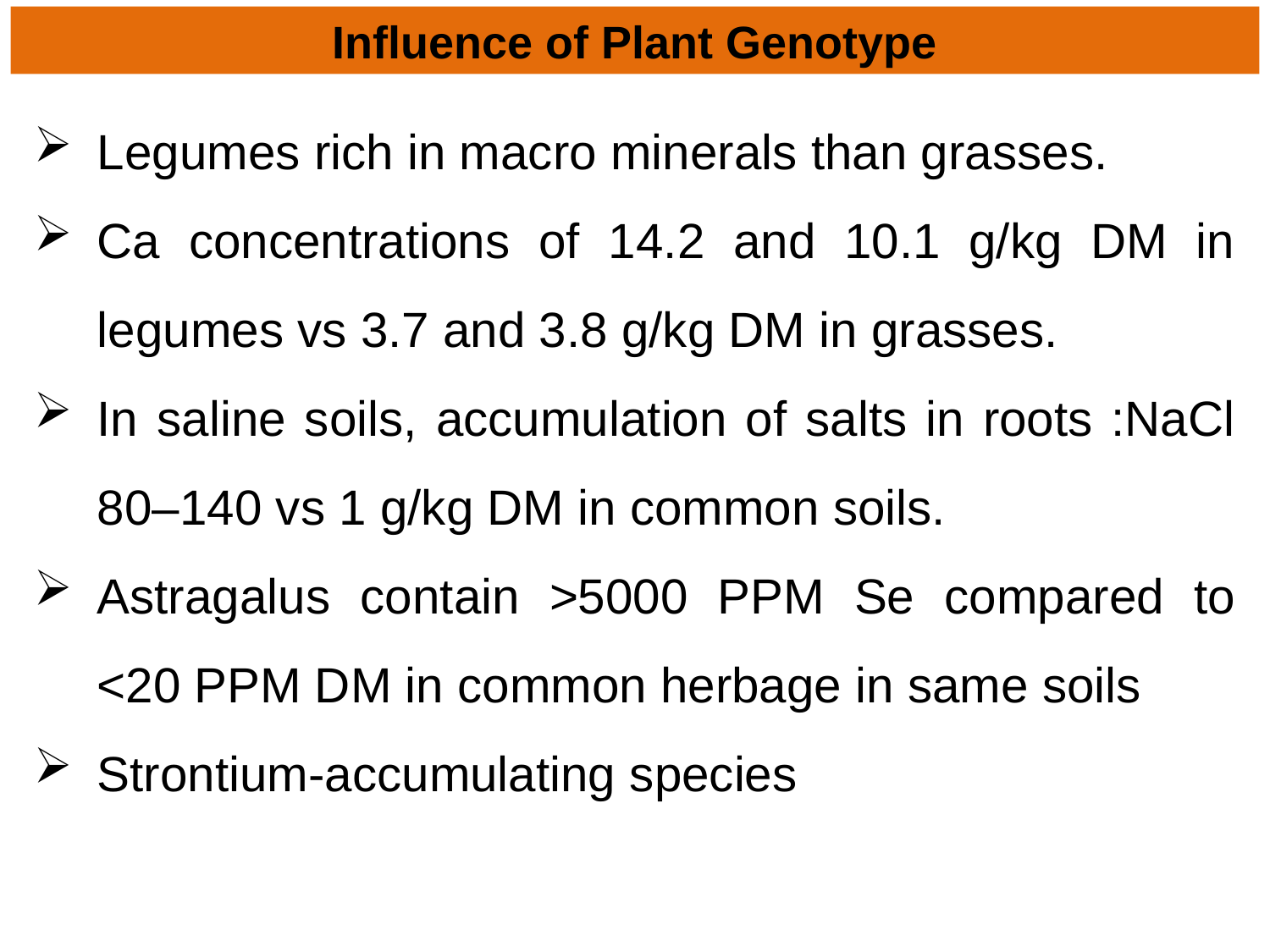

# Influence of Plant Genotype
Legumes rich in macro minerals than grasses.
Ca concentrations of 14.2 and 10.1 g/kg DM in legumes vs 3.7 and 3.8 g/kg DM in grasses.
In saline soils, accumulation of salts in roots :NaCl 80–140 vs 1 g/kg DM in common soils.
Astragalus contain >5000 PPM Se compared to <20 PPM DM in common herbage in same soils
Strontium-accumulating species